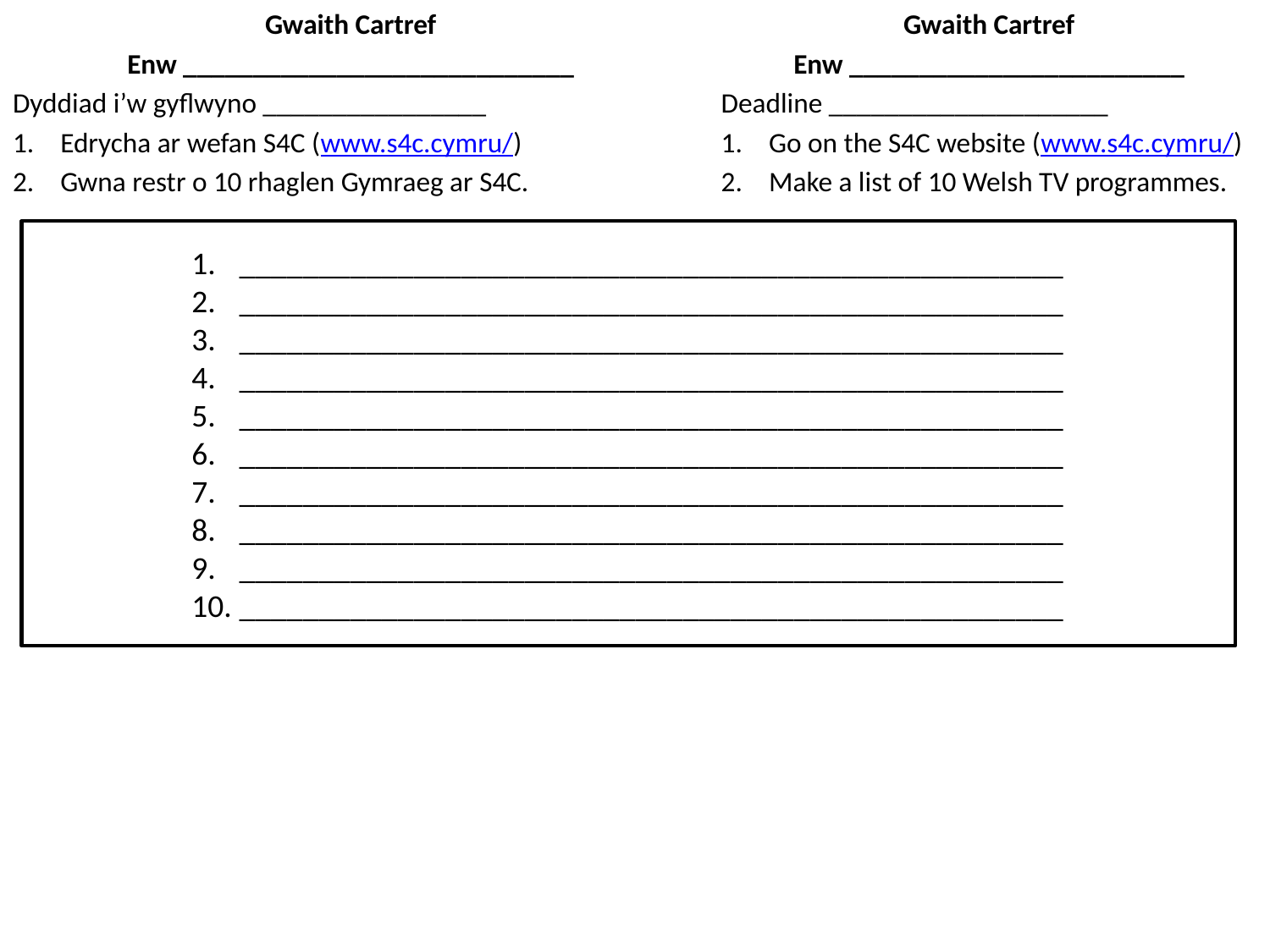

Gwaith Cartref
Enw ____________________________
Dyddiad i’w gyflwyno ________________
Edrycha ar wefan S4C (www.s4c.cymru/)
Gwna restr o 10 rhaglen Gymraeg ar S4C.
Gwaith Cartref
Enw ________________________
Deadline ____________________
Go on the S4C website (www.s4c.cymru/)
Make a list of 10 Welsh TV programmes.
____________________________________________________
____________________________________________________
____________________________________________________
____________________________________________________
____________________________________________________
____________________________________________________
____________________________________________________
____________________________________________________
____________________________________________________
____________________________________________________